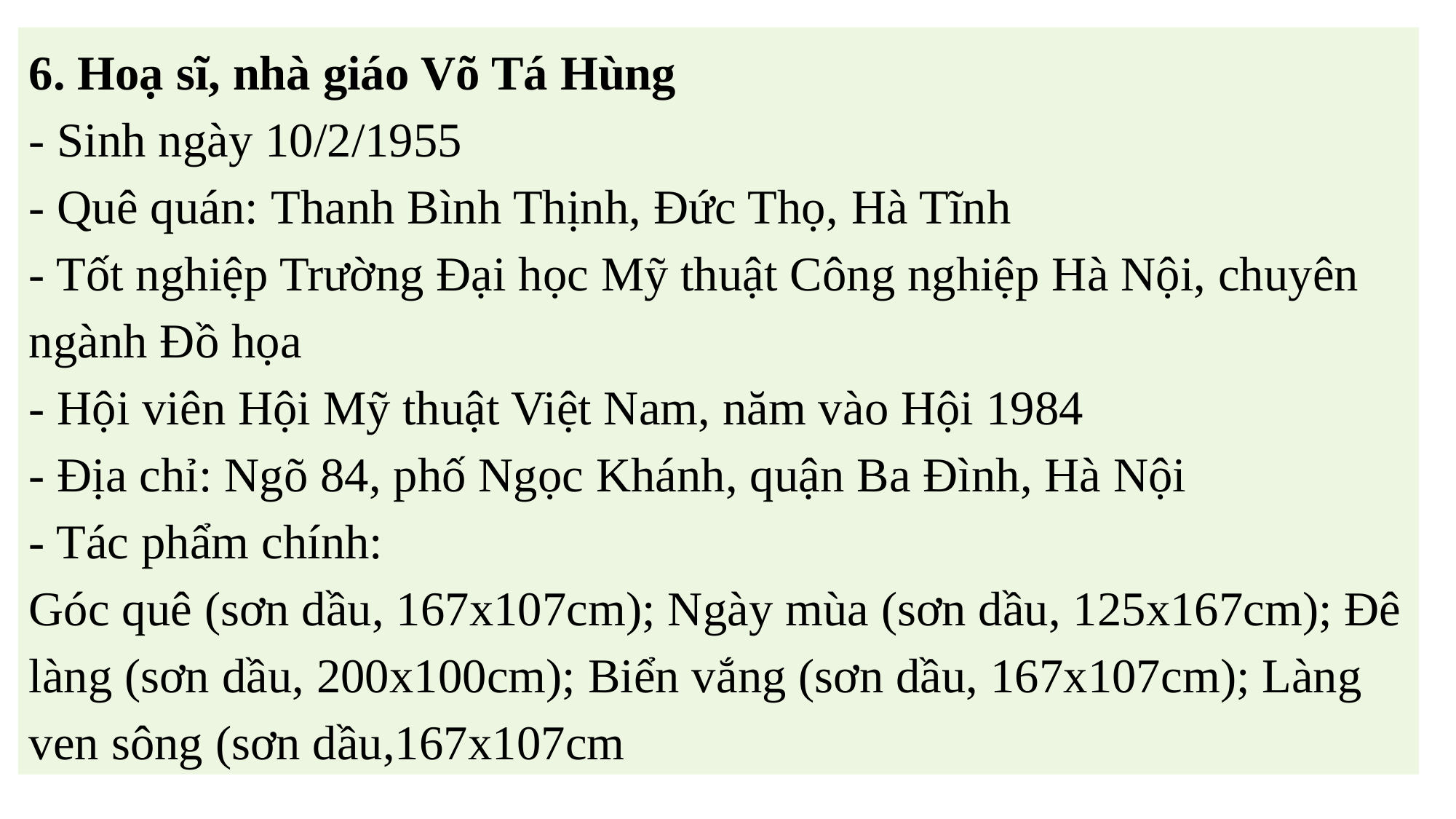

6. Hoạ sĩ, nhà giáo Võ Tá Hùng
- Sinh ngày 10/2/1955
- Quê quán: Thanh Bình Thịnh, Đức Thọ, Hà Tĩnh
- Tốt nghiệp Trường Đại học Mỹ thuật Công nghiệp Hà Nội, chuyên ngành Đồ họa
- Hội viên Hội Mỹ thuật Việt Nam, năm vào Hội 1984
- Địa chỉ: Ngõ 84, phố Ngọc Khánh, quận Ba Đình, Hà Nội
- Tác phẩm chính:
Góc quê (sơn dầu, 167x107cm); Ngày mùa (sơn dầu, 125x167cm); Đê làng (sơn dầu, 200x100cm); Biển vắng (sơn dầu, 167x107cm); Làng ven sông (sơn dầu,167x107cm